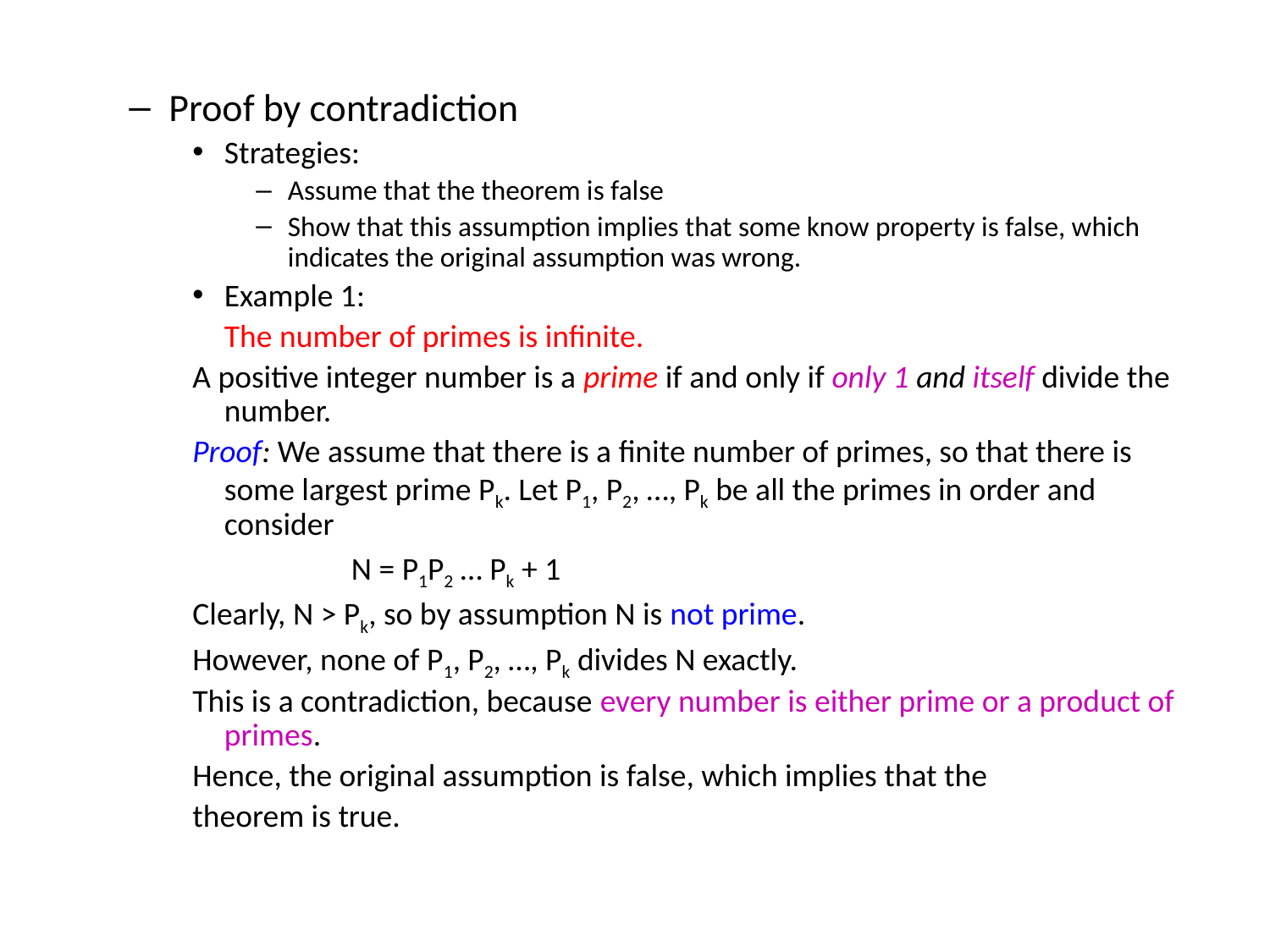

Proof by contradiction
Strategies:
Assume that the theorem is false
Show that this assumption implies that some know property is false, which indicates the original assumption was wrong.
Example 1:
	The number of primes is infinite.
A positive integer number is a prime if and only if only 1 and itself divide the number.
Proof: We assume that there is a finite number of primes, so that there is some largest prime Pk. Let P1, P2, …, Pk be all the primes in order and consider
		N = P1P2 … Pk + 1
Clearly, N > Pk, so by assumption N is not prime.
However, none of P1, P2, …, Pk divides N exactly.
This is a contradiction, because every number is either prime or a product of primes.
Hence, the original assumption is false, which implies that the
theorem is true.